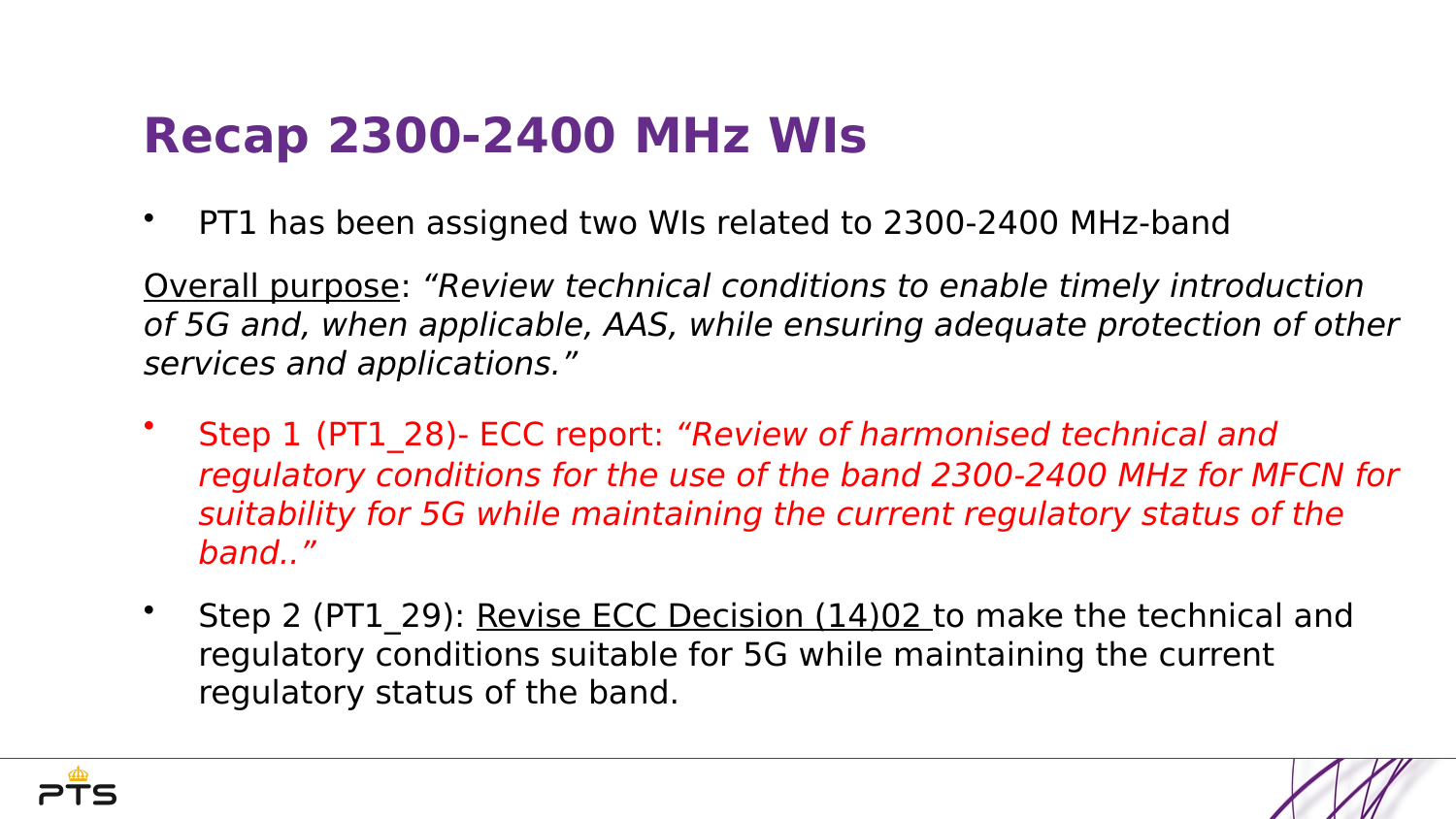

# Recap 2300-2400 MHz WIs
PT1 has been assigned two WIs related to 2300-2400 MHz-band
Overall purpose: “Review technical conditions to enable timely introduction of 5G and, when applicable, AAS, while ensuring adequate protection of other services and applications.”
Step 1 (PT1_28)- ECC report: “Review of harmonised technical and regulatory conditions for the use of the band 2300-2400 MHz for MFCN for suitability for 5G while maintaining the current regulatory status of the band..”
Step 2 (PT1_29): Revise ECC Decision (14)02 to make the technical and regulatory conditions suitable for 5G while maintaining the current regulatory status of the band.